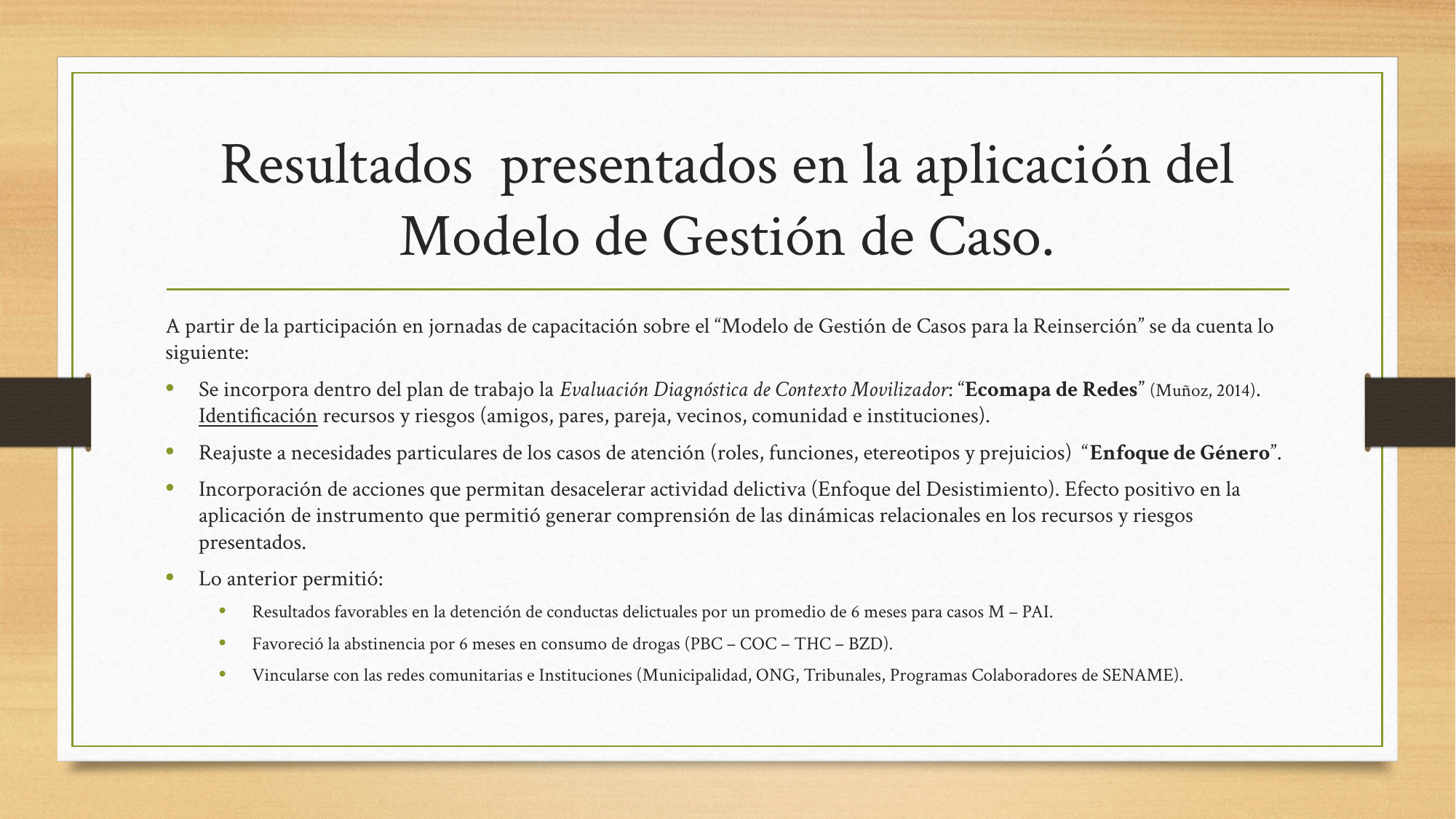

# Resultados  presentados en la aplicación del Modelo de Gestión de Caso.
A partir de la participación en jornadas de capacitación sobre el “Modelo de Gestión de Casos para la Reinserción” se da cuenta lo siguiente:
Se incorpora dentro del plan de trabajo la Evaluación Diagnóstica de Contexto Movilizador: “Ecomapa de Redes” (Muñoz, 2014). Identificación recursos y riesgos (amigos, pares, pareja, vecinos, comunidad e instituciones).
Reajuste a necesidades particulares de los casos de atención (roles, funciones, etereotipos y prejuicios)  “Enfoque de Género”.
Incorporación de acciones que permitan desacelerar actividad delictiva (Enfoque del Desistimiento). Efecto positivo en la aplicación de instrumento que permitió generar comprensión de las dinámicas relacionales en los recursos y riesgos presentados.
Lo anterior permitió:
Resultados favorables en la detención de conductas delictuales por un promedio de 6 meses para casos M – PAI.
Favoreció la abstinencia por 6 meses en consumo de drogas (PBC – COC – THC – BZD).
Vincularse con las redes comunitarias e Instituciones (Municipalidad, ONG, Tribunales, Programas Colaboradores de SENAME).